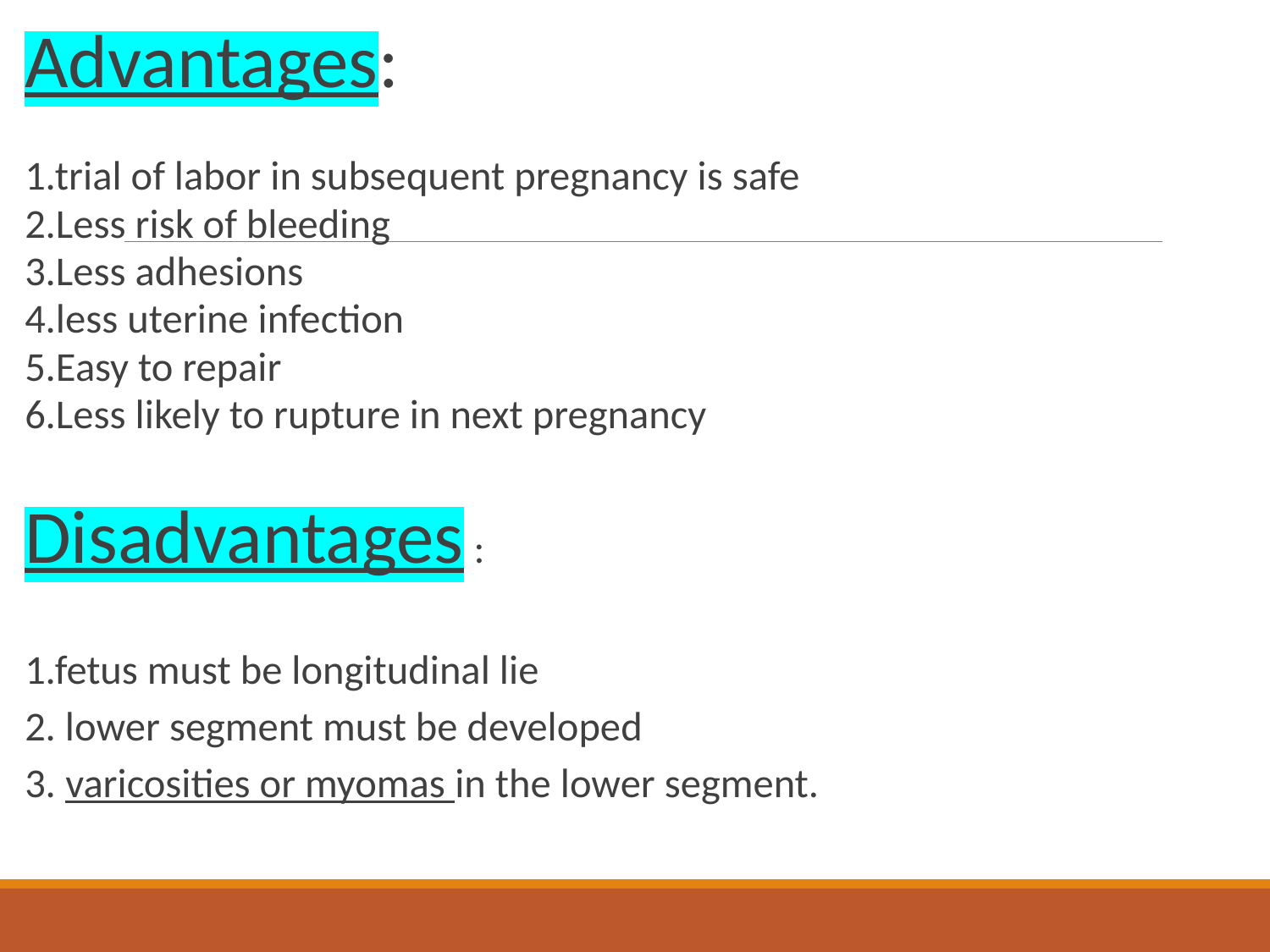

Advantages:

1.trial of labor in subsequent pregnancy is safe
2.Less risk of bleeding
3.Less adhesions
4.less uterine infection
5.Easy to repair
6.Less likely to rupture in next pregnancy

Disadvantages :

1.fetus must be longitudinal lie
2. lower segment must be developed
3. varicosities or myomas in the lower segment.